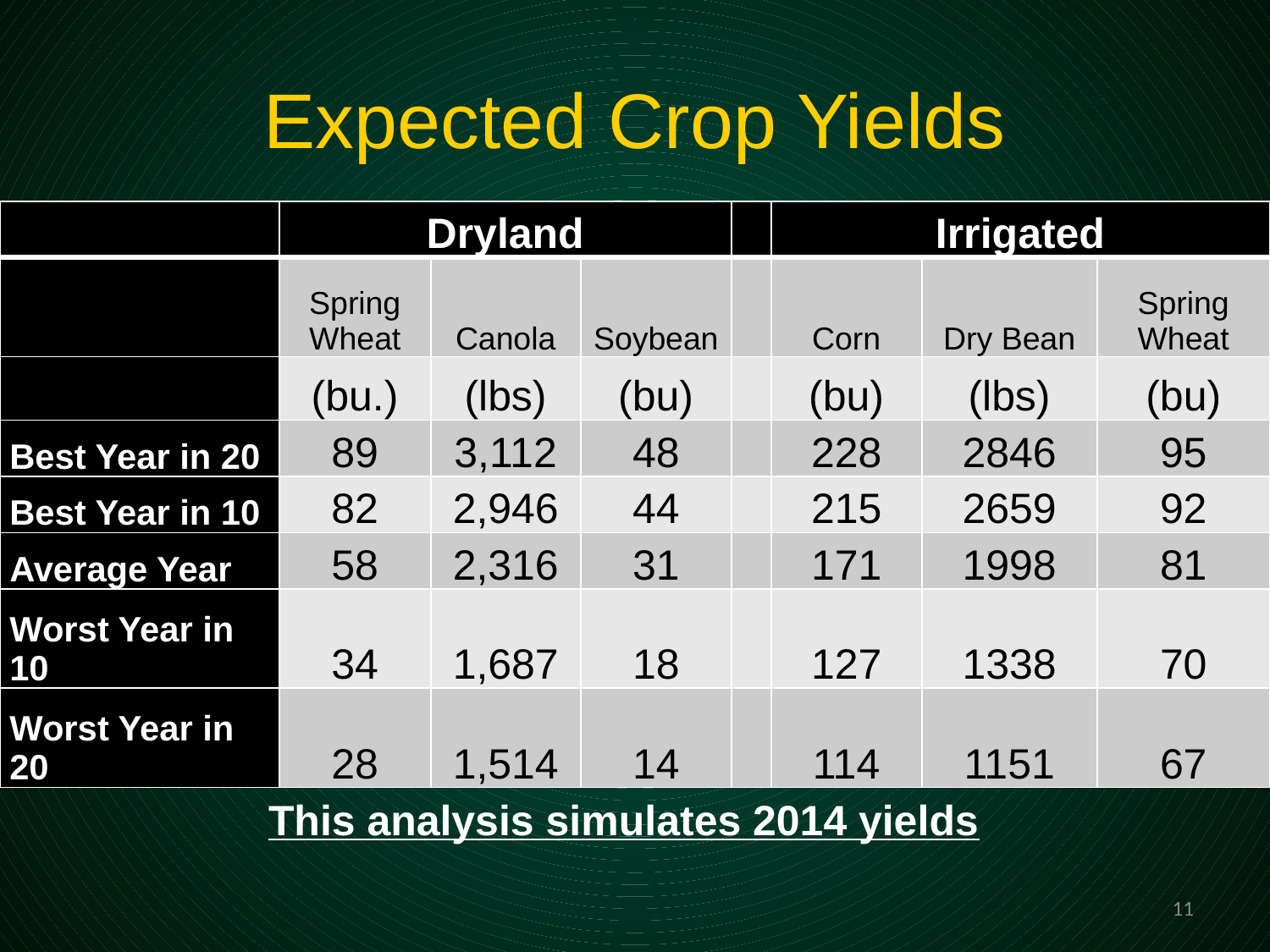

# Expected Crop Yields
|  | Dryland |  |  |  | Irrigated |  |  |
| --- | --- | --- | --- | --- | --- | --- | --- |
|  | Spring Wheat | Canola | Soybean |  | Corn | Dry Bean | Spring Wheat |
|  | (bu.) | (lbs) | (bu) |  | (bu) | (lbs) | (bu) |
| Best Year in 20 | 89 | 3,112 | 48 |  | 228 | 2846 | 95 |
| Best Year in 10 | 82 | 2,946 | 44 |  | 215 | 2659 | 92 |
| Average Year | 58 | 2,316 | 31 |  | 171 | 1998 | 81 |
| Worst Year in 10 | 34 | 1,687 | 18 |  | 127 | 1338 | 70 |
| Worst Year in 20 | 28 | 1,514 | 14 |  | 114 | 1151 | 67 |
This analysis simulates 2014 yields
11